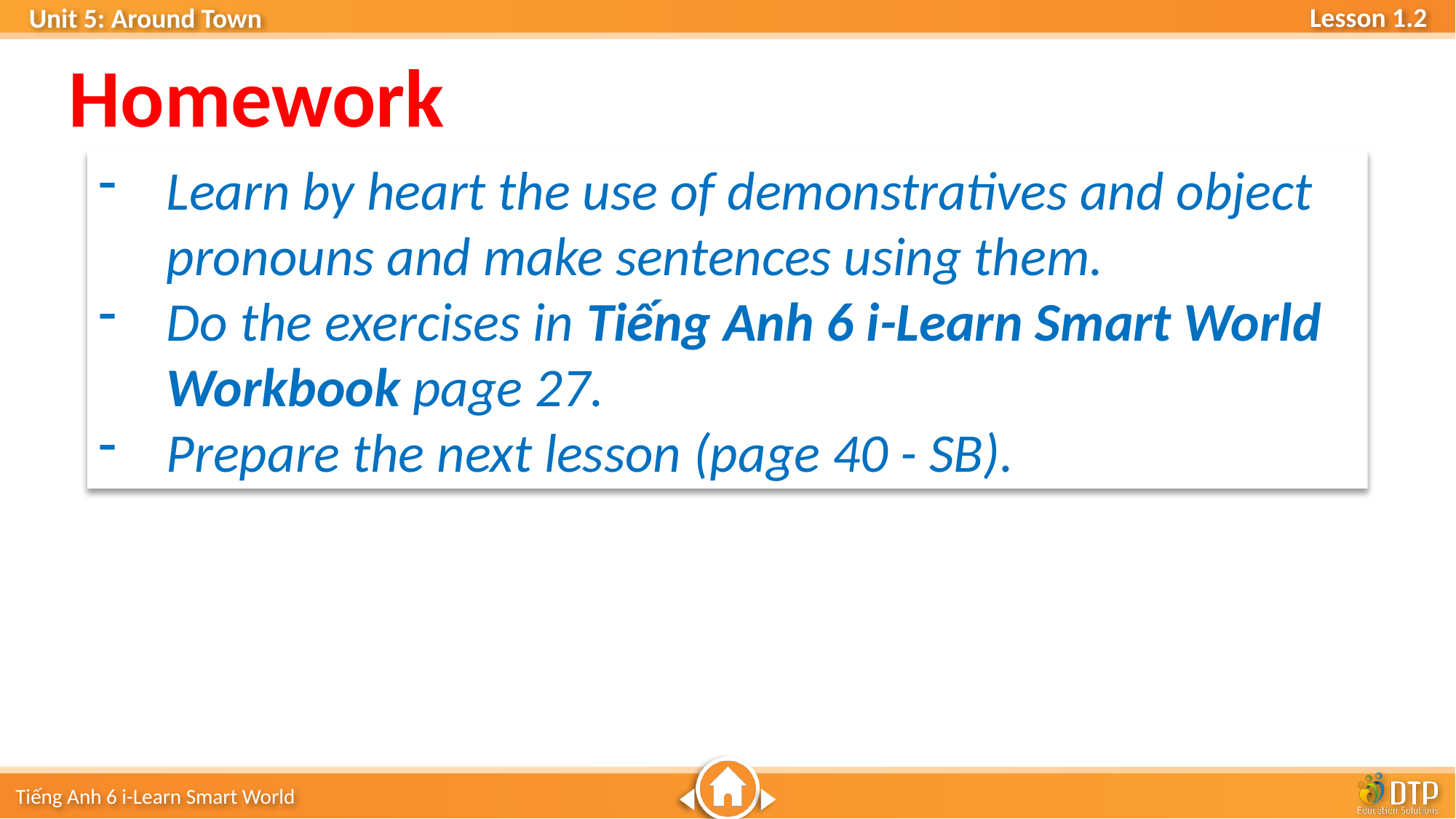

Homework
Learn by heart the use of demonstratives and object pronouns and make sentences using them.
Do the exercises in Tiếng Anh 6 i-Learn Smart World Workbook page 27.
Prepare the next lesson (page 40 - SB).